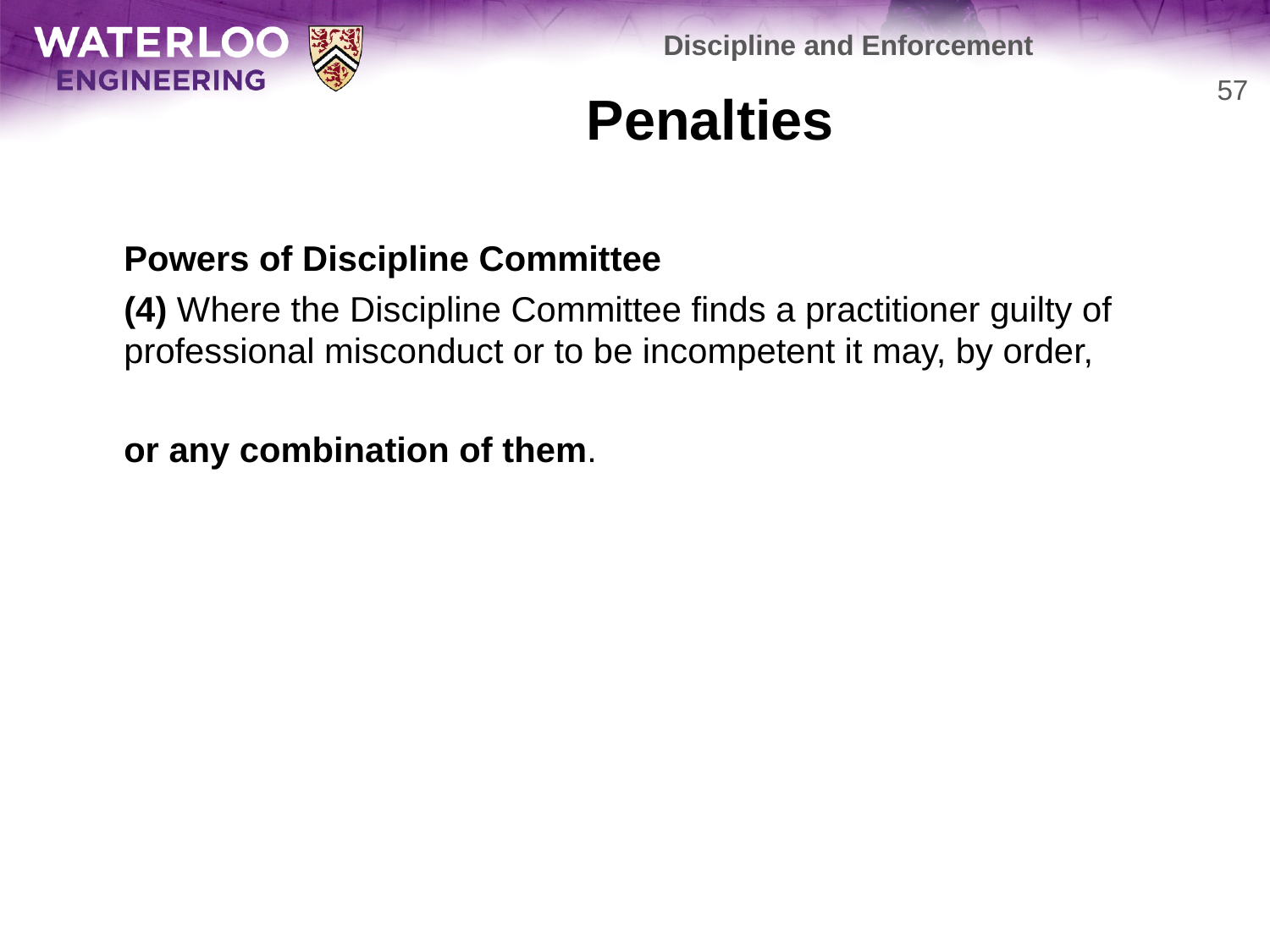

Discipline and Enforcement
# Penalties
57
	Powers of Discipline Committee
	(4) Where the Discipline Committee finds a practitioner guilty of professional misconduct or to be incompetent it may, by order,

	or any combination of them.